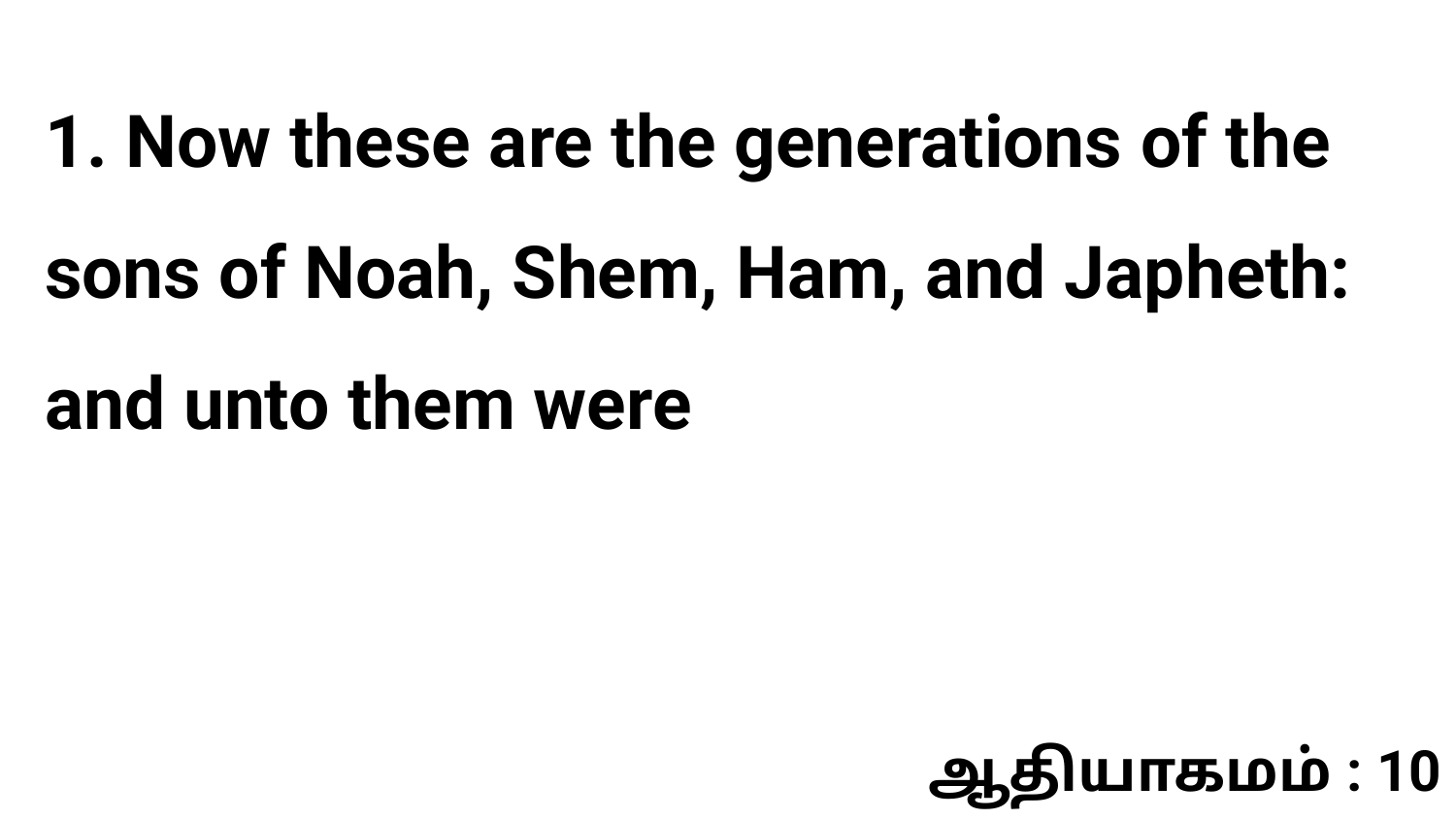

1. Now these are the generations of the sons of Noah, Shem, Ham, and Japheth: and unto them were
ஆதியாகமம் : 10